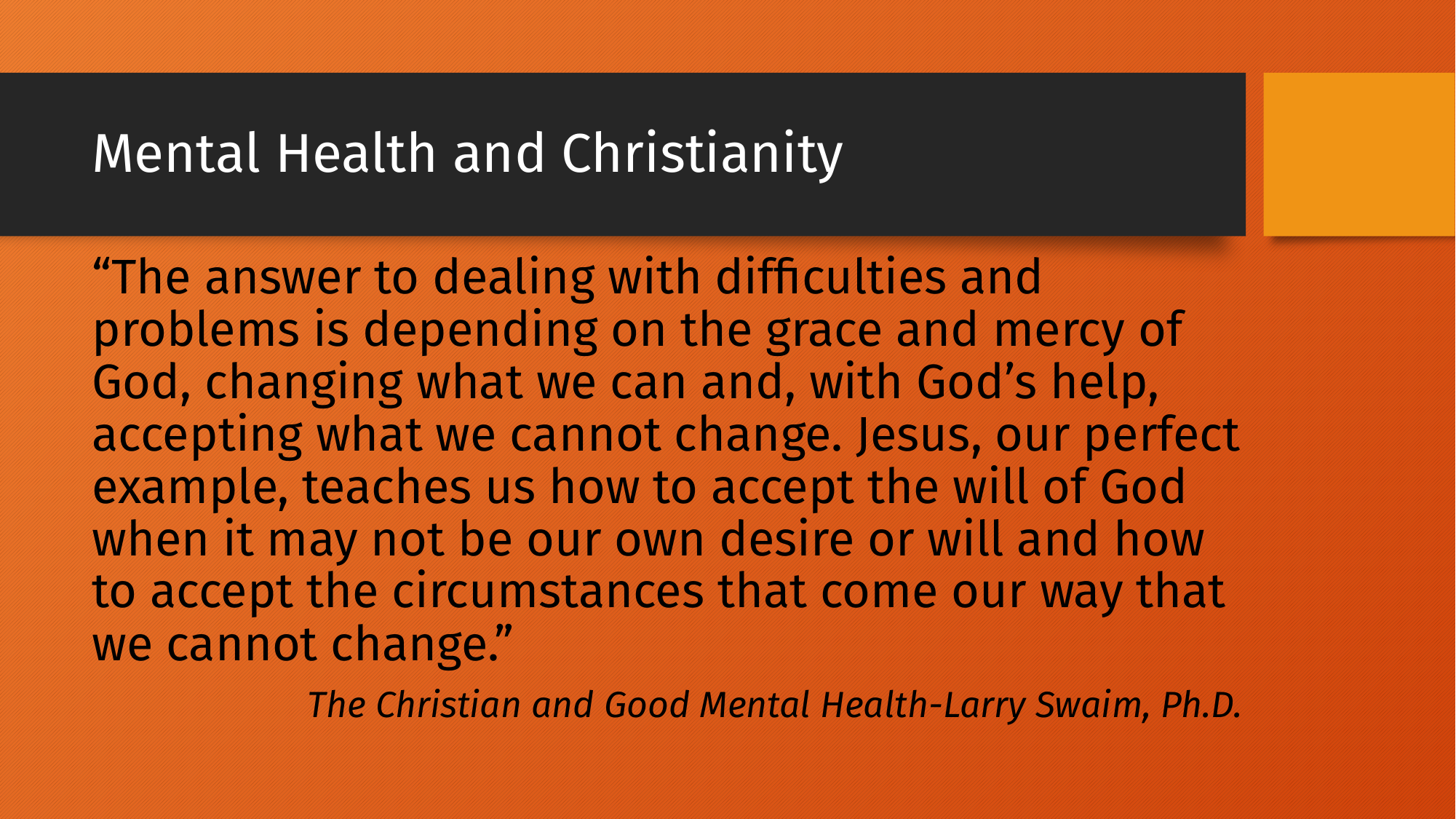

# Mental Health and Christianity
“The answer to dealing with difficulties and problems is depending on the grace and mercy of God, changing what we can and, with God’s help, accepting what we cannot change. Jesus, our perfect example, teaches us how to accept the will of God when it may not be our own desire or will and how to accept the circumstances that come our way that we cannot change.”
The Christian and Good Mental Health-Larry Swaim, Ph.D.